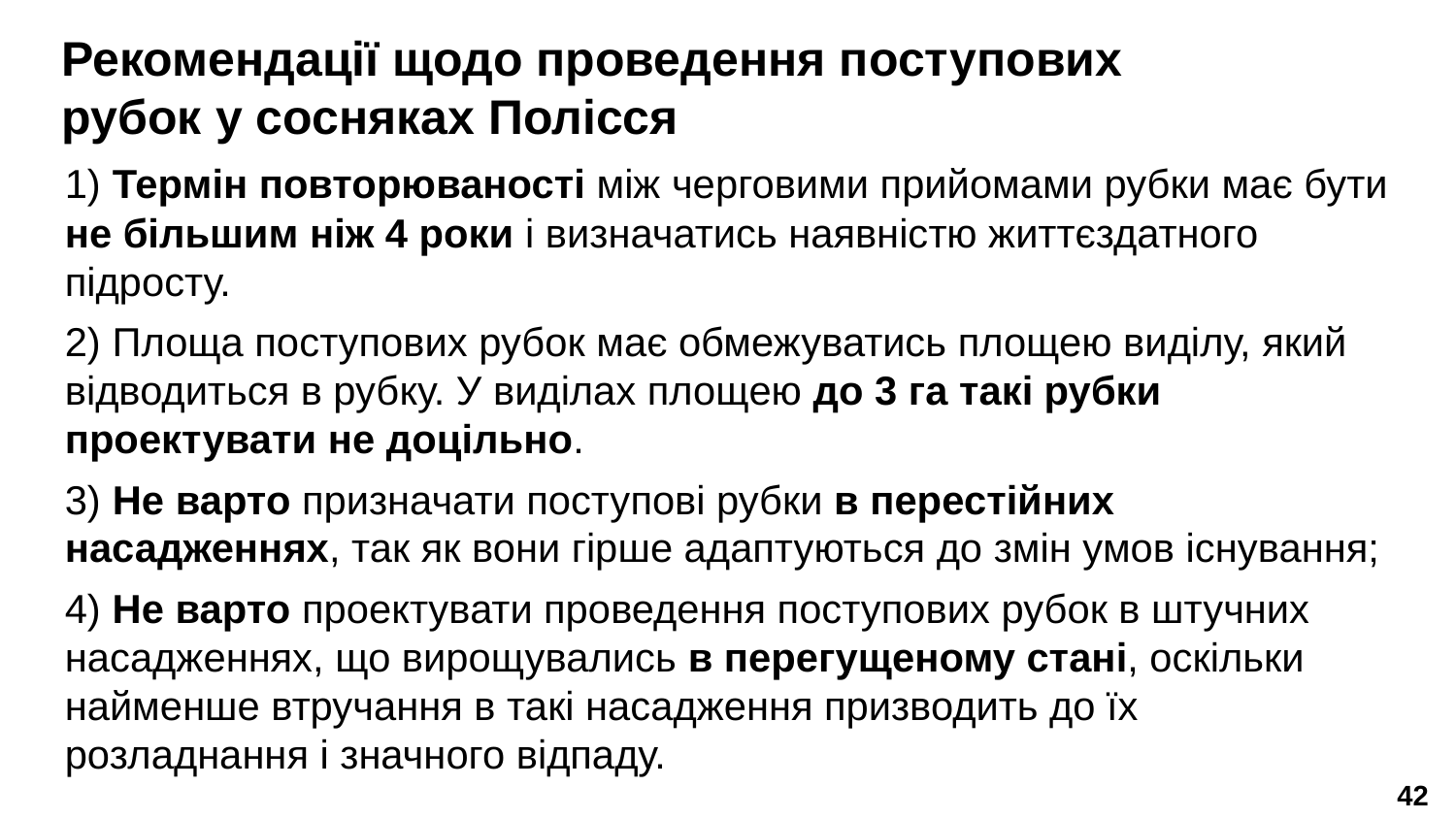

# Рекомендації щодо проведення поступових рубок у сосняках Полісся
1) Термін повторюваності між черговими прийомами рубки має бути не більшим ніж 4 роки і визначатись наявністю життєздатного підросту.
2) Площа поступових рубок має обмежуватись площею виділу, який відводиться в рубку. У виділах площею до 3 га такі рубки проектувати не доцільно.
3) Не варто призначати поступові рубки в перестійних насадженнях, так як вони гірше адаптуються до змін умов існування;
4) Не варто проектувати проведення поступових рубок в штучних насадженнях, що вирощувались в перегущеному стані, оскільки найменше втручання в такі насадження призводить до їх розладнання і значного відпаду.
41
42